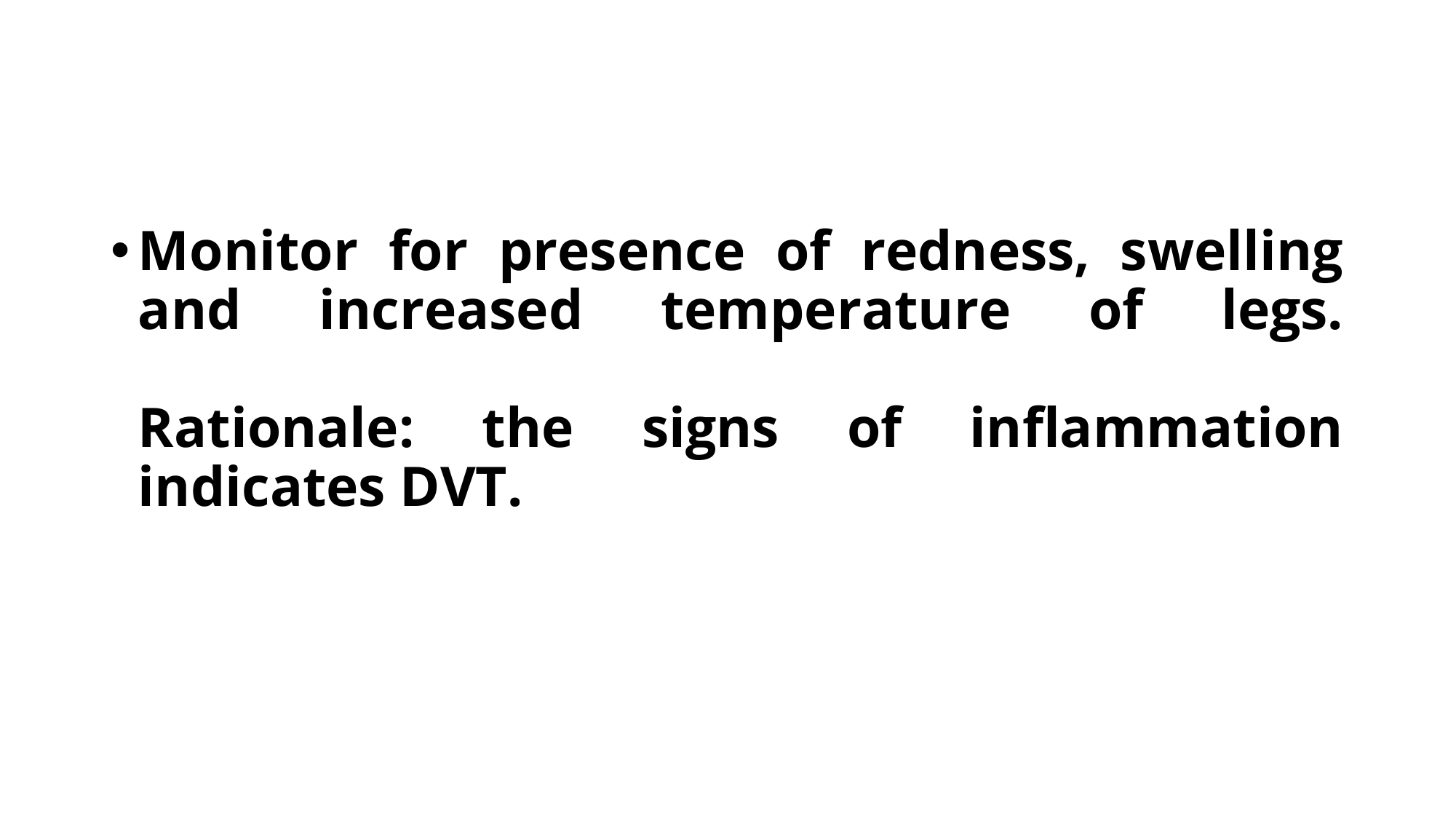

Monitor for presence of redness, swelling and increased temperature of legs.
Rationale: the signs of inflammation indicates DVT.